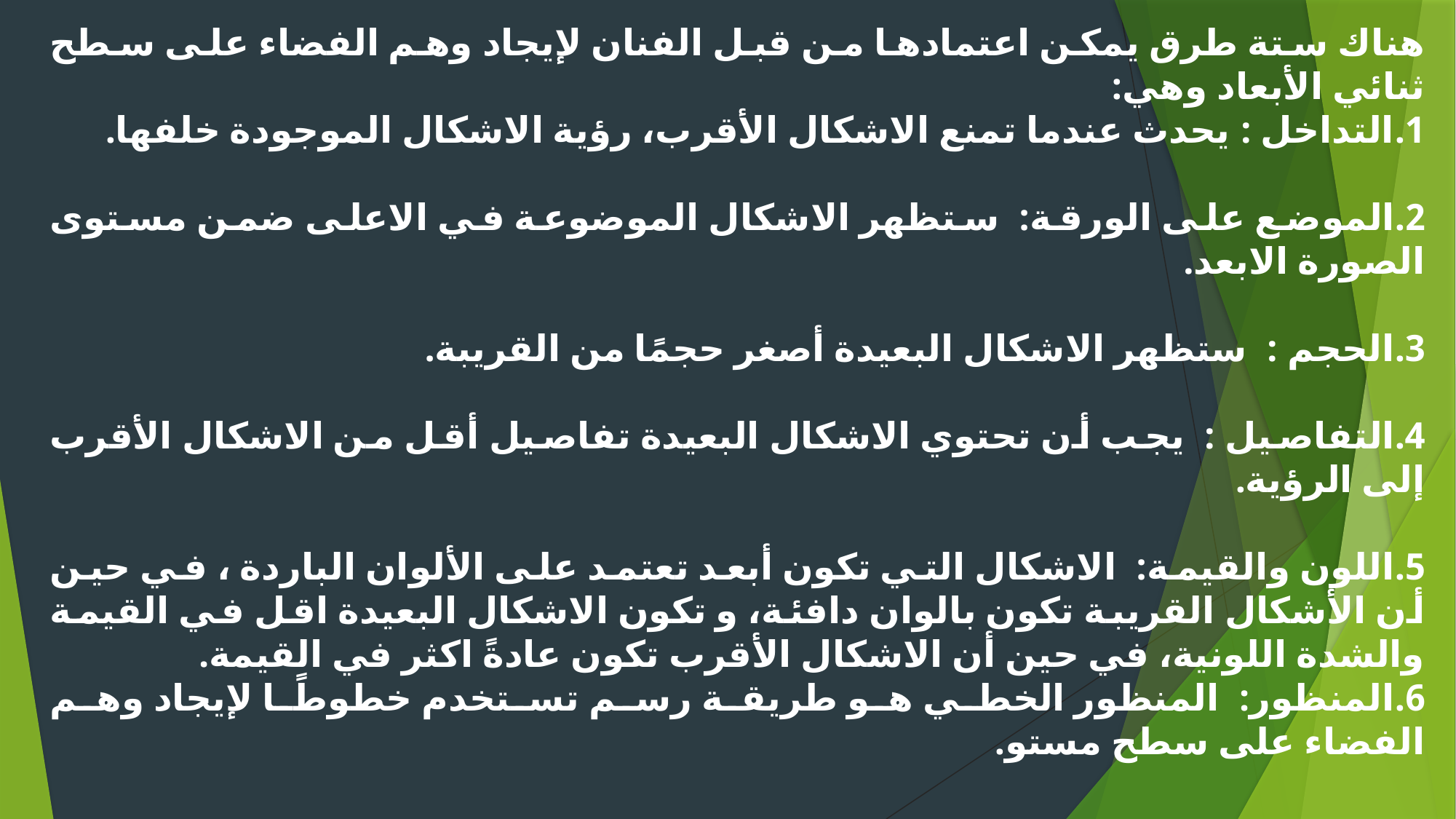

هناك ستة طرق يمكن اعتمادها من قبل الفنان لإيجاد وهم الفضاء على سطح ثنائي الأبعاد وهي:
1.	التداخل : يحدث عندما تمنع الاشكال الأقرب، رؤية الاشكال الموجودة خلفها.

2.	الموضع على الورقة:  ستظهر الاشكال الموضوعة في الاعلى ضمن مستوى الصورة الابعد.

3.	الحجم :  ستظهر الاشكال البعيدة أصغر حجمًا من القريبة.

4.	التفاصيل :  يجب أن تحتوي الاشكال البعيدة تفاصيل أقل من الاشكال الأقرب إلى الرؤية.

5.	اللون والقيمة:  الاشكال التي تكون أبعد تعتمد على الألوان الباردة ، في حين أن الأشكال القريبة تكون بالوان دافئة، و تكون الاشكال البعيدة اقل في القيمة والشدة اللونية، في حين أن الاشكال الأقرب تكون عادةً اكثر في القيمة.
6.	المنظور:  المنظور الخطي هو طريقة رسم تستخدم خطوطًا لإيجاد وهم الفضاء على سطح مستو.